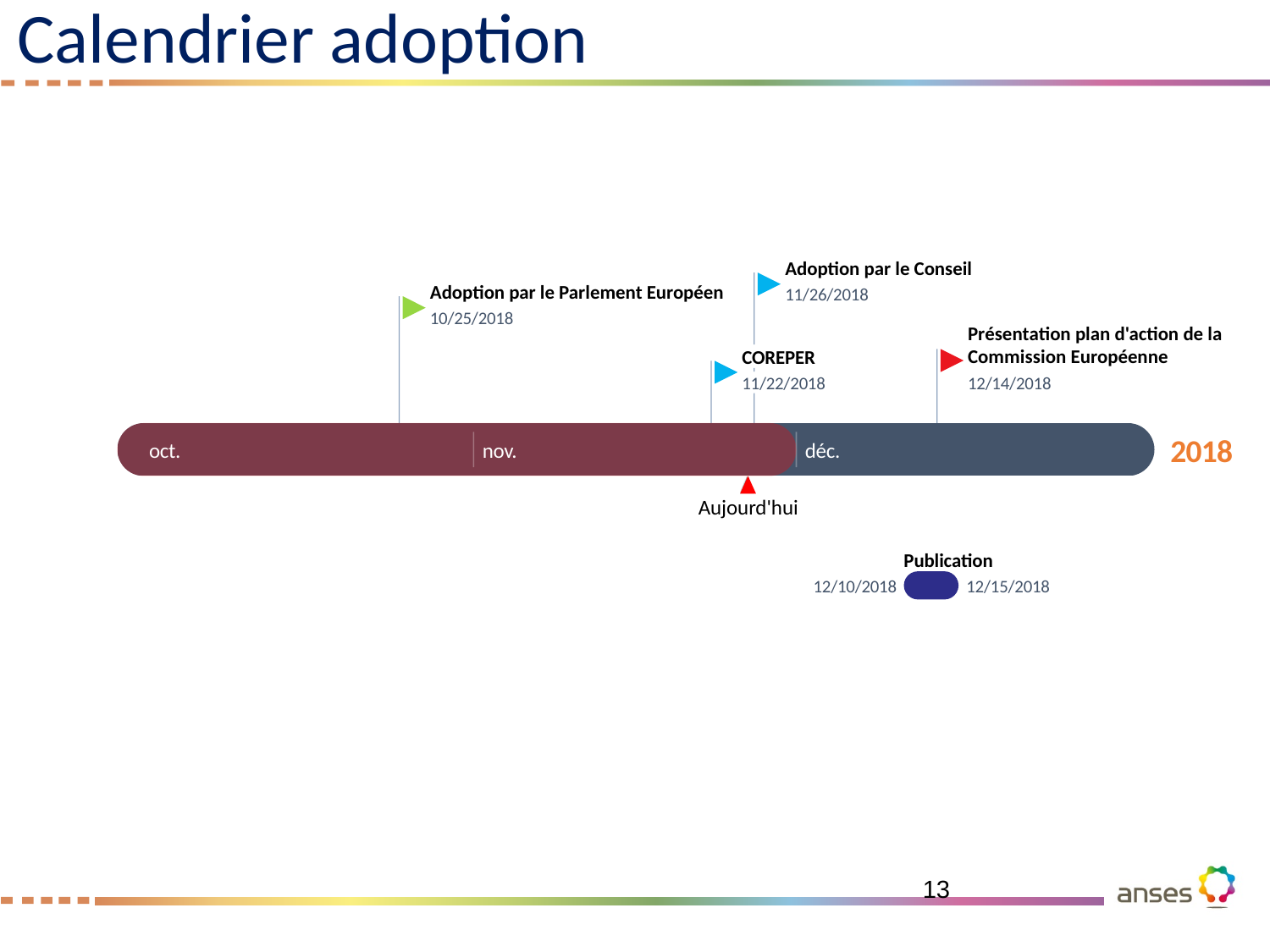

# Calendrier adoption
Adoption par le Conseil

Adoption par le Parlement Européen
11/26/2018

10/25/2018
Présentation plan d'action de la Commission Européenne
COREPER

11/22/2018
12/14/2018

2018
2018
oct.
nov.
déc.

Aujourd'hui
5 jours
Publication

12/10/2018
12/15/2018

13